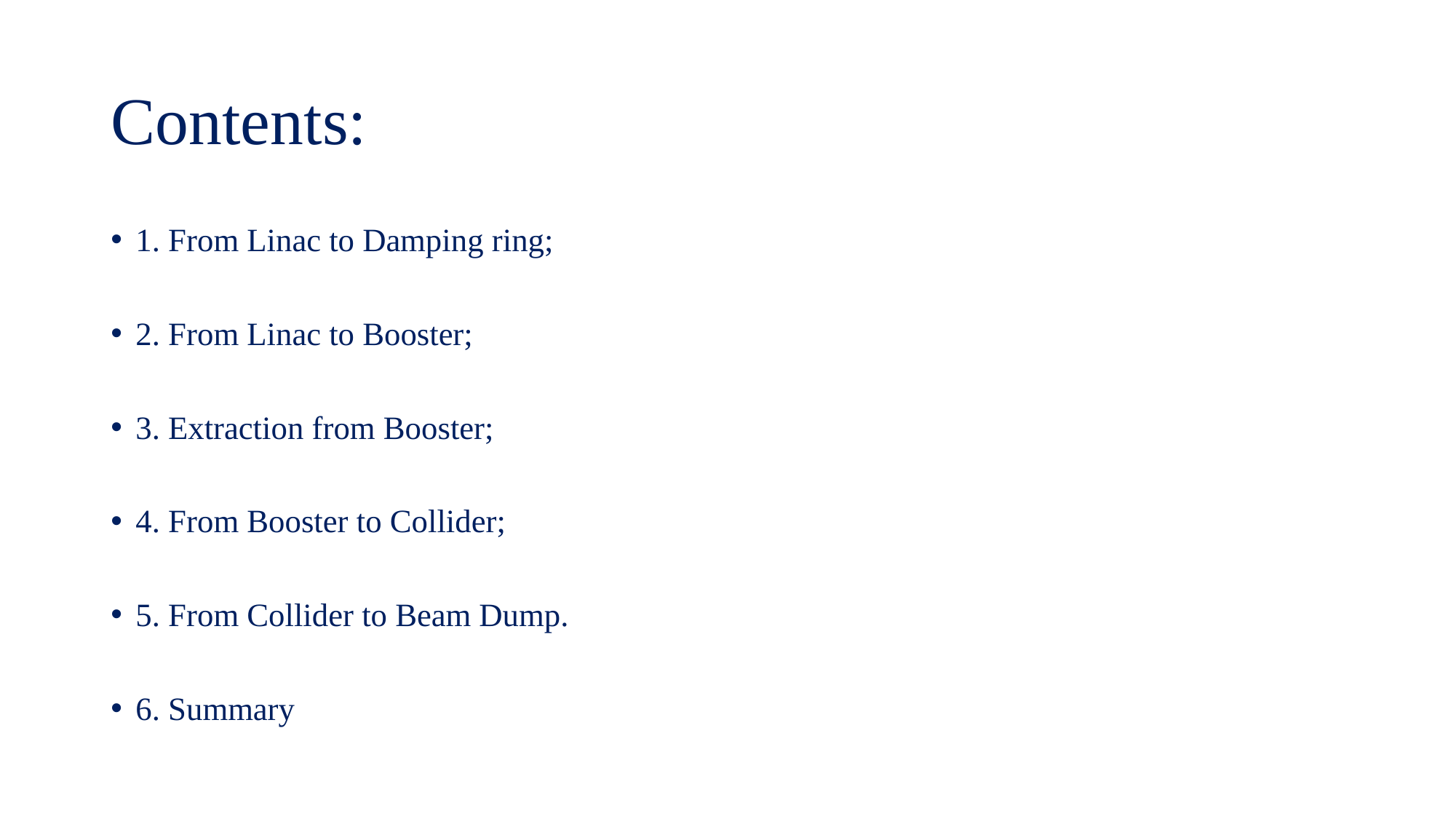

# Contents:
1. From Linac to Damping ring;

2. From Linac to Booster;

3. Extraction from Booster;

4. From Booster to Collider;

5. From Collider to Beam Dump.

6. Summary